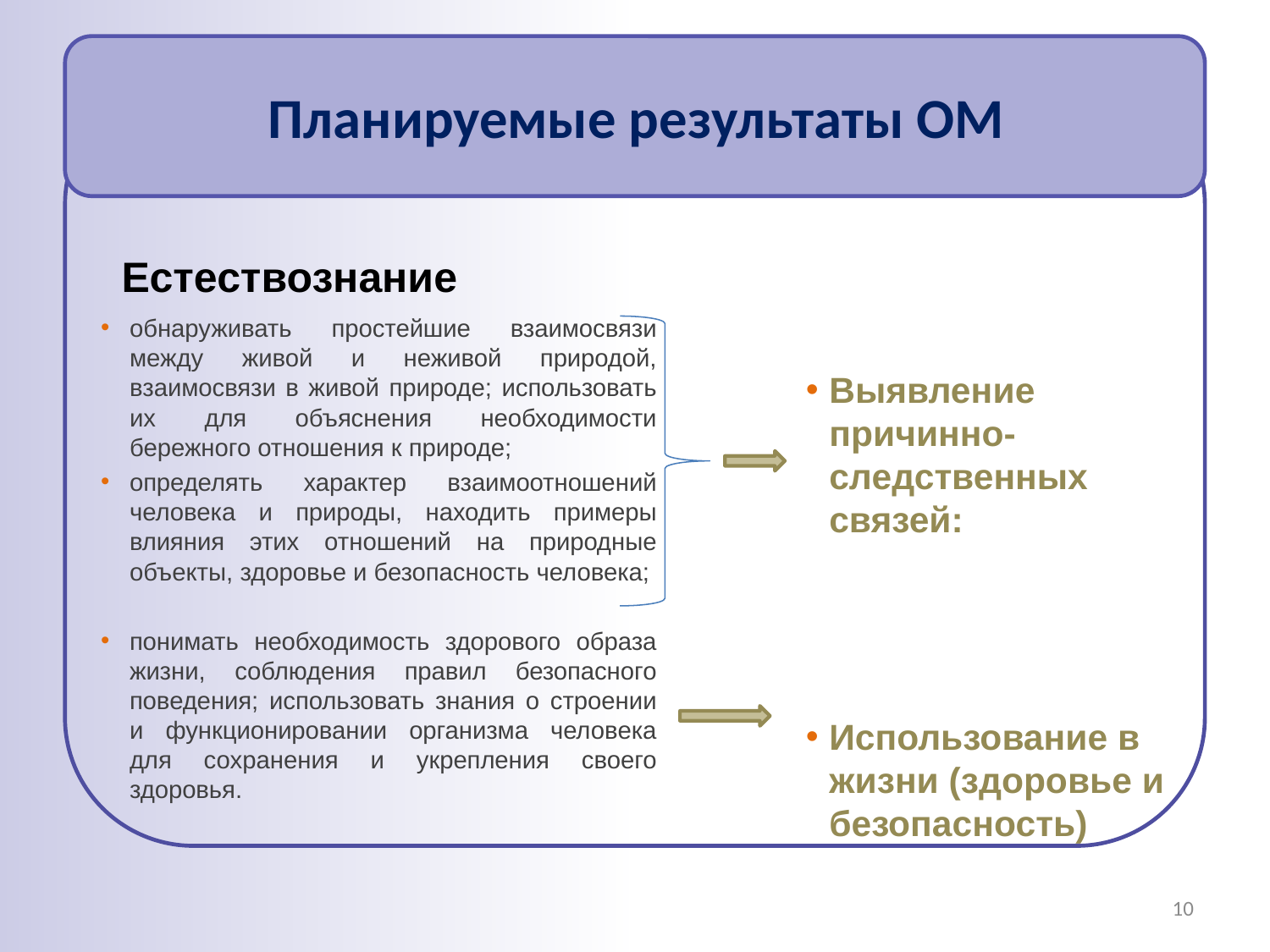

Планируемые результаты ОМ
Естествознание
обнаруживать простейшие взаимосвязи между живой и неживой природой, взаимосвязи в живой природе; использовать их для объяснения необходимости бережного отношения к природе;
определять характер взаимоотношений человека и природы, находить примеры влияния этих отношений на природные объекты, здоровье и безопасность человека;

понимать необходимость здорового образа жизни, соблюдения правил безопасного поведения; использовать знания о строении и функционировании организма человека для сохранения и укрепления своего здоровья.

Выявление причинно-следственных связей:

Использование в жизни (здоровье и безопасность)

10